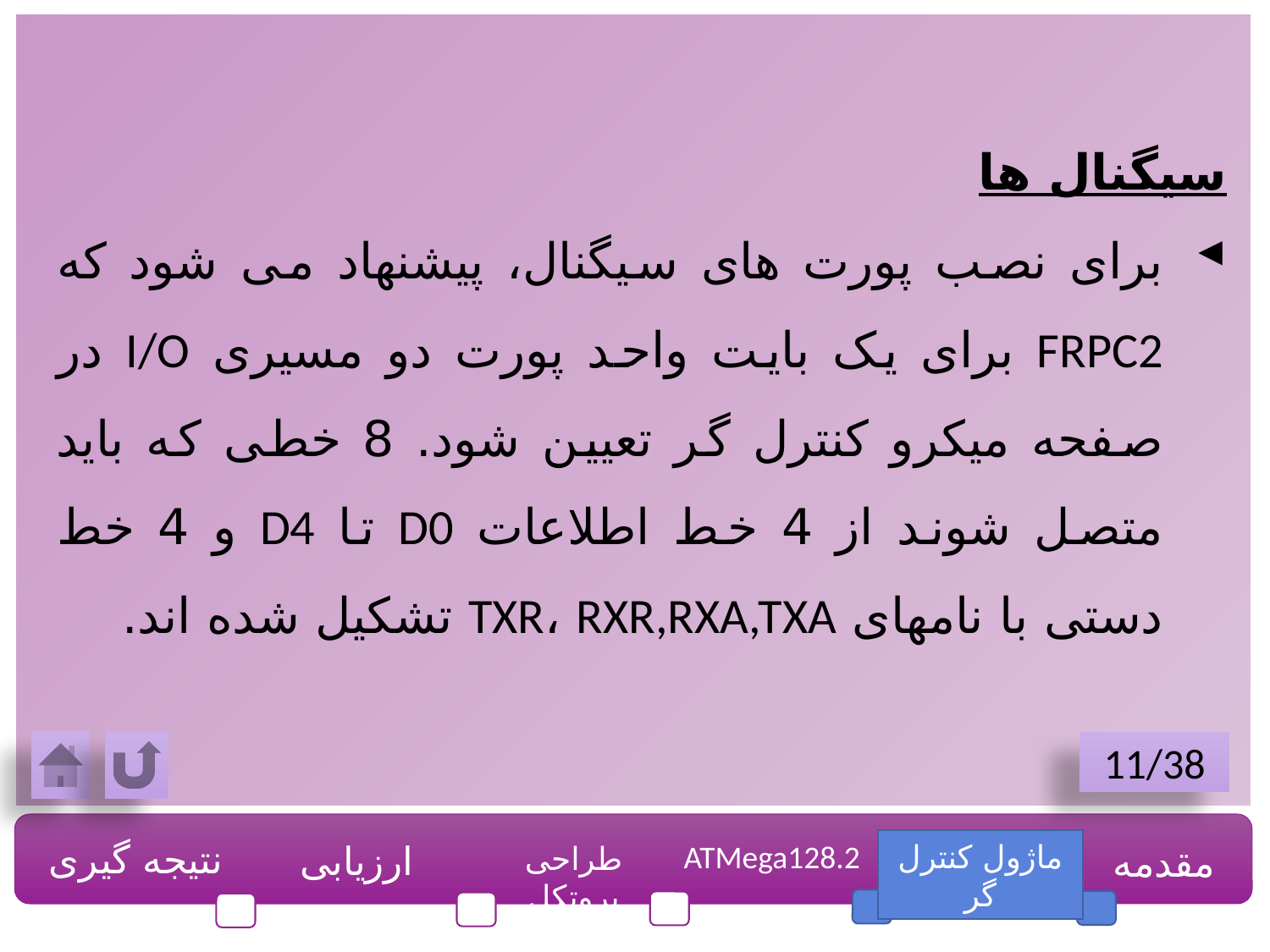

سیگنال ها
برای نصب پورت های سیگنال، پیشنهاد می شود که FRPC2 برای یک بایت واحد پورت دو مسیری I/O در صفحه میکرو کنترل گر تعیین شود. 8 خطی که باید متصل شوند از 4 خط اطلاعات D0 تا D4 و 4 خط دستی با نامهای TXR، RXR,RXA,TXA تشکیل شده اند.

11/38

نتیجه گیری
ارزیابی
ATMega128.2
ماژول کنترل گر
مقدمه
طراحی پروتکل